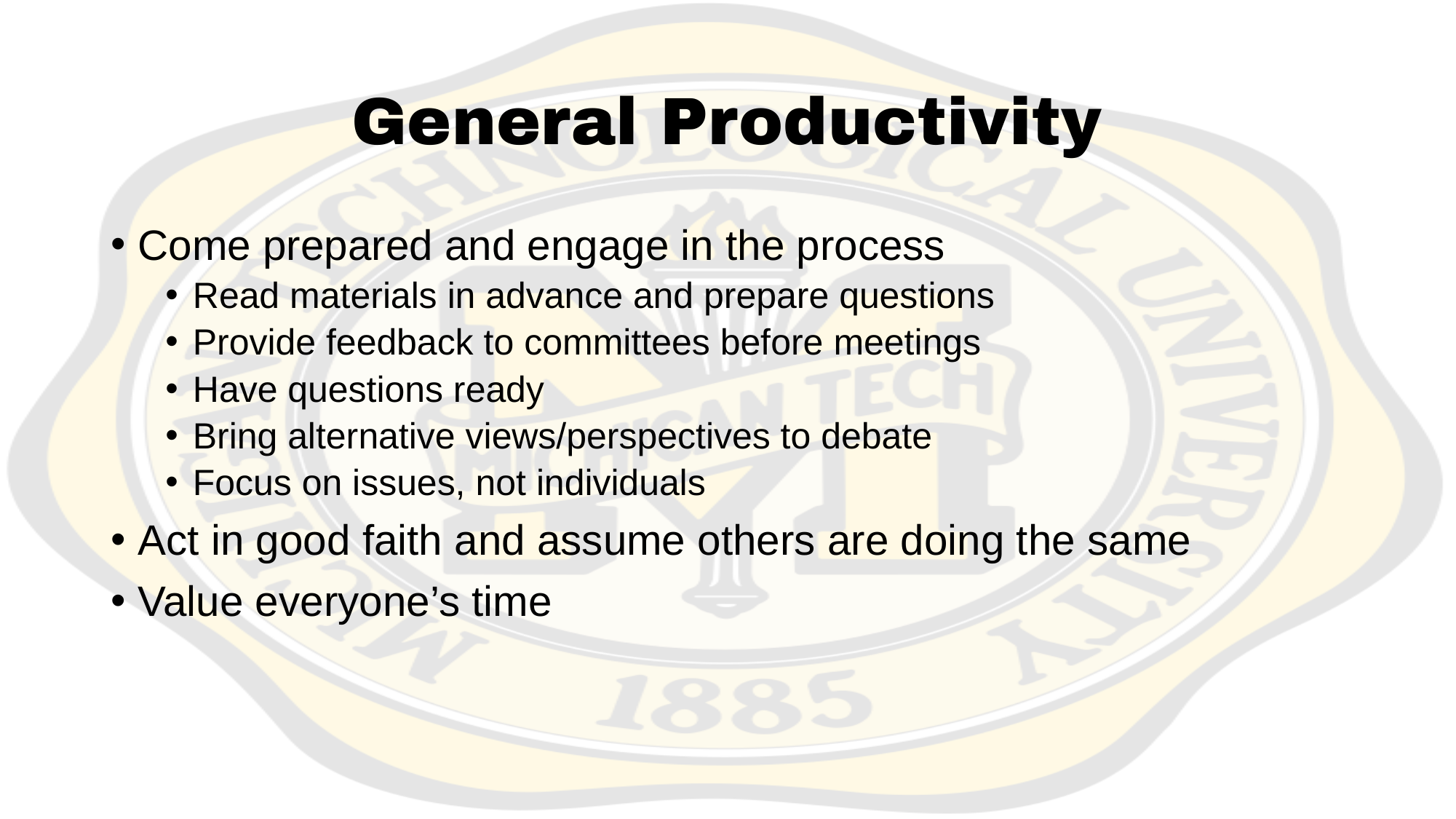

# General Productivity
Come prepared and engage in the process
Read materials in advance and prepare questions
Provide feedback to committees before meetings
Have questions ready
Bring alternative views/perspectives to debate
Focus on issues, not individuals
Act in good faith and assume others are doing the same
Value everyone’s time